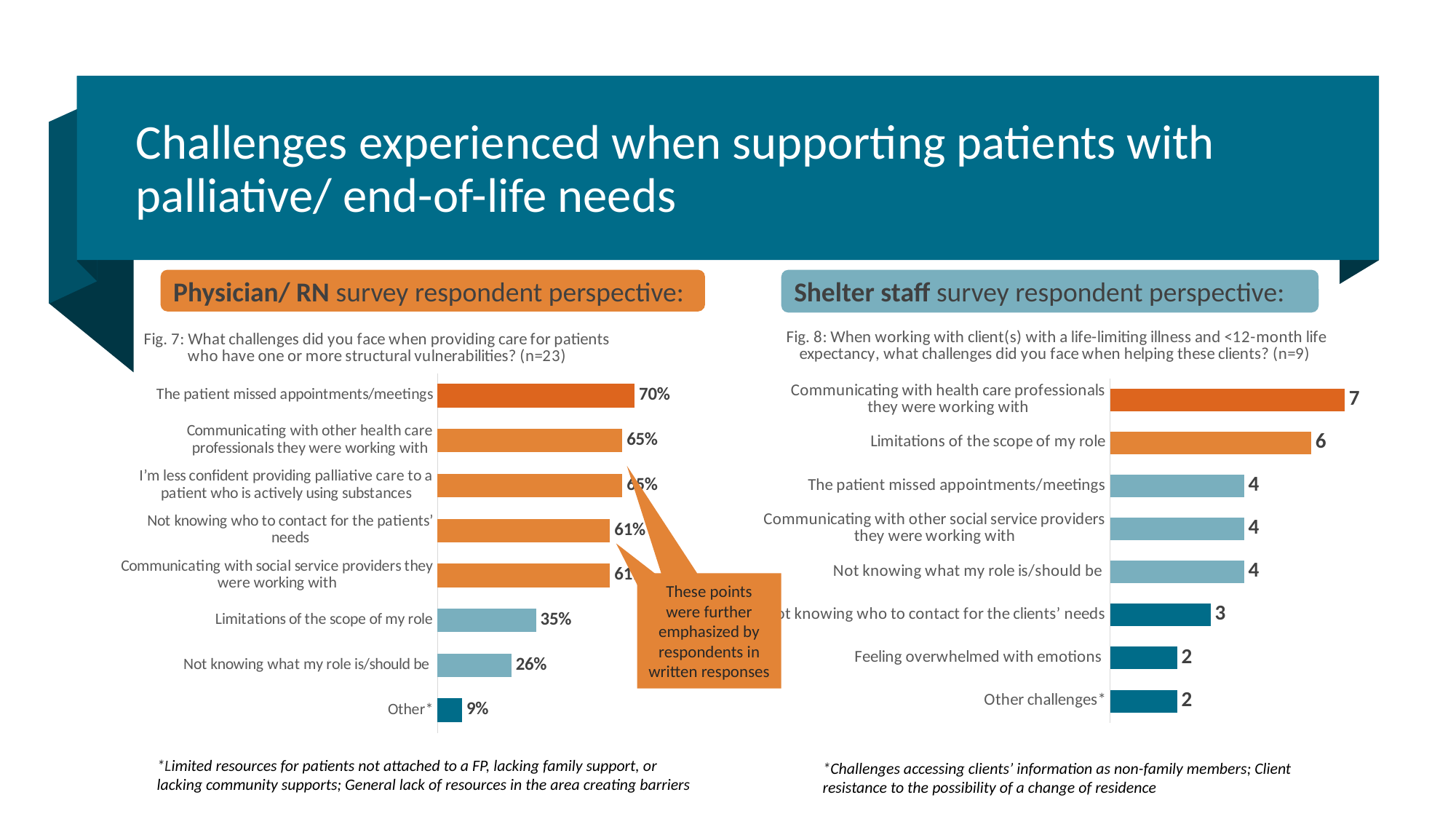

# Challenges experienced when supporting patients with palliative/ end-of-life needs
Shelter staff survey respondent perspective:
Physician/ RN survey respondent perspective:

### Chart: Fig. 8: When working with client(s) with a life-limiting illness and <12-month life expectancy, what challenges did you face when helping these clients? (n=9)

| Category |  |
|---|---|
| Other challenges* | 2.0 |
| Feeling overwhelmed with emotions  | 2.0 |
| Not knowing who to contact for the clients’ needs | 3.0 |
| Not knowing what my role is/should be  | 4.0 |
| Communicating with other social service providers they were working with | 4.0 |
| The patient missed appointments/meetings | 4.0 |
| Limitations of the scope of my role | 6.0 |
| Communicating with health care professionals they were working with | 7.0 |

### Chart: Fig. 7: What challenges did you face when providing care for patients who have one or more structural vulnerabilities? (n=23)

| Category | % (of all respondents) |
|---|---|
| The patient missed appointments/meetings | 0.6956521739130435 |
| Communicating with other health care professionals they were working with | 0.6521739130434783 |
| I’m less confident providing palliative care to a patient who is actively using substances | 0.6521739130434783 |
| Not knowing who to contact for the patients’ needs | 0.6086956521739131 |
| Communicating with social service providers they were working with | 0.6086956521739131 |
| Limitations of the scope of my role | 0.34782608695652173 |
| Not knowing what my role is/should be  | 0.2608695652173913 |
| Other* | 0.08695652173913043 |
These points were further emphasized by respondents in written responses
*Limited resources for patients not attached to a FP, lacking family support, or lacking community supports; General lack of resources in the area creating barriers

*Challenges accessing clients’ information as non-family members; Client resistance to the possibility of a change of residence